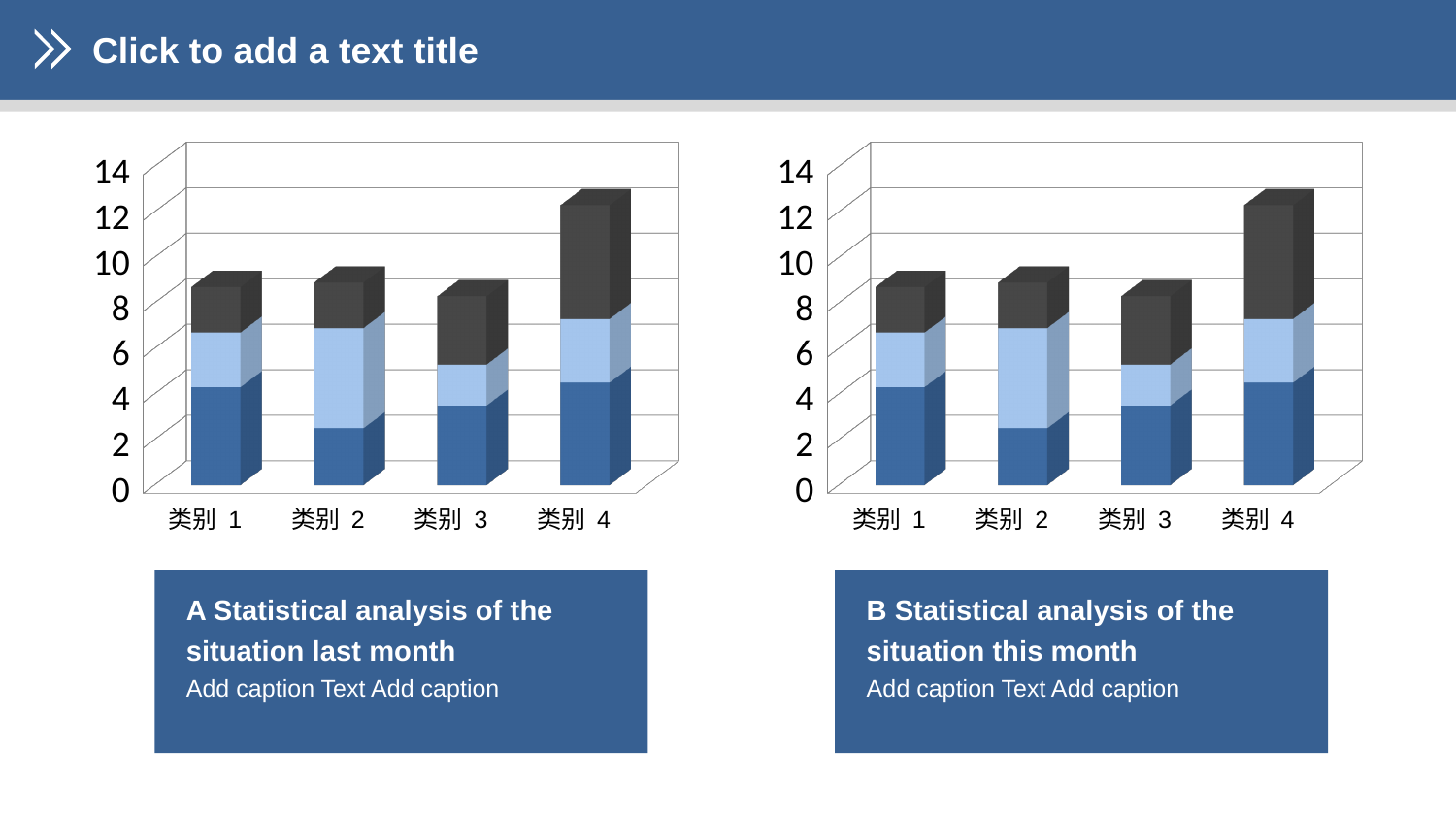

Click to add a text title

[unsupported chart]

[unsupported chart]

A Statistical analysis of the situation last month
Add caption Text Add caption

B Statistical analysis of the situation this month
Add caption Text Add caption